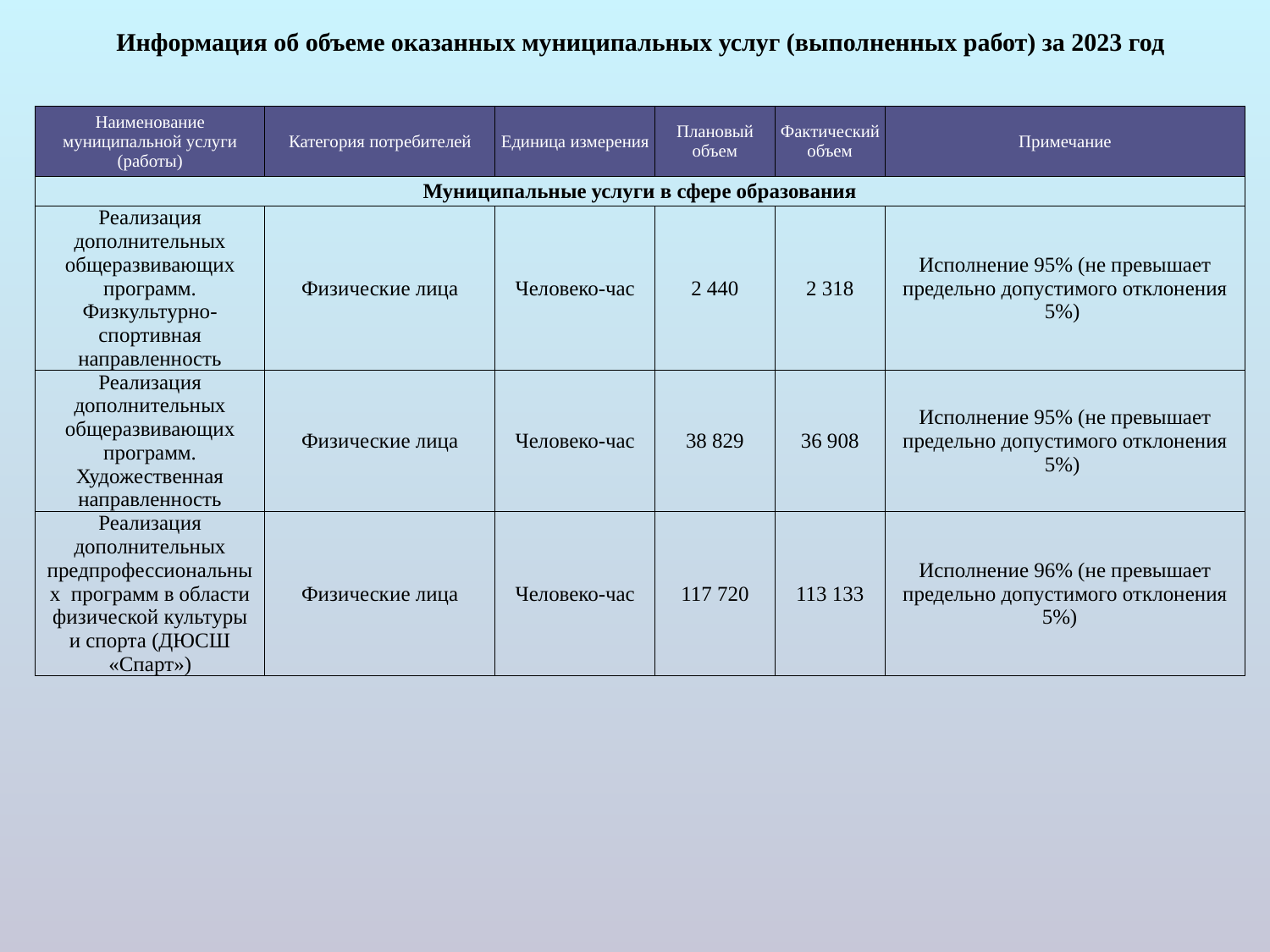

# Информация об объеме оказанных муниципальных услуг (выполненных работ) за 2023 год
| Наименование муниципальной услуги (работы) | Категория потребителей | Единица измерения | Плановый объем | Фактический объем | Примечание |
| --- | --- | --- | --- | --- | --- |
| Муниципальные услуги в сфере образования |  |  |  |  |  |
| Реализация дополнительных общеразвивающих программ. Физкультурно-спортивная направленность | Физические лица | Человеко-час | 2 440 | 2 318 | Исполнение 95% (не превышает предельно допустимого отклонения 5%) |
| Реализация дополнительных общеразвивающих программ. Художественная направленность | Физические лица | Человеко-час | 38 829 | 36 908 | Исполнение 95% (не превышает предельно допустимого отклонения 5%) |
| Реализация дополнительных предпрофессиональных программ в области физической культуры и спорта (ДЮСШ «Спарт») | Физические лица | Человеко-час | 117 720 | 113 133 | Исполнение 96% (не превышает предельно допустимого отклонения 5%) |